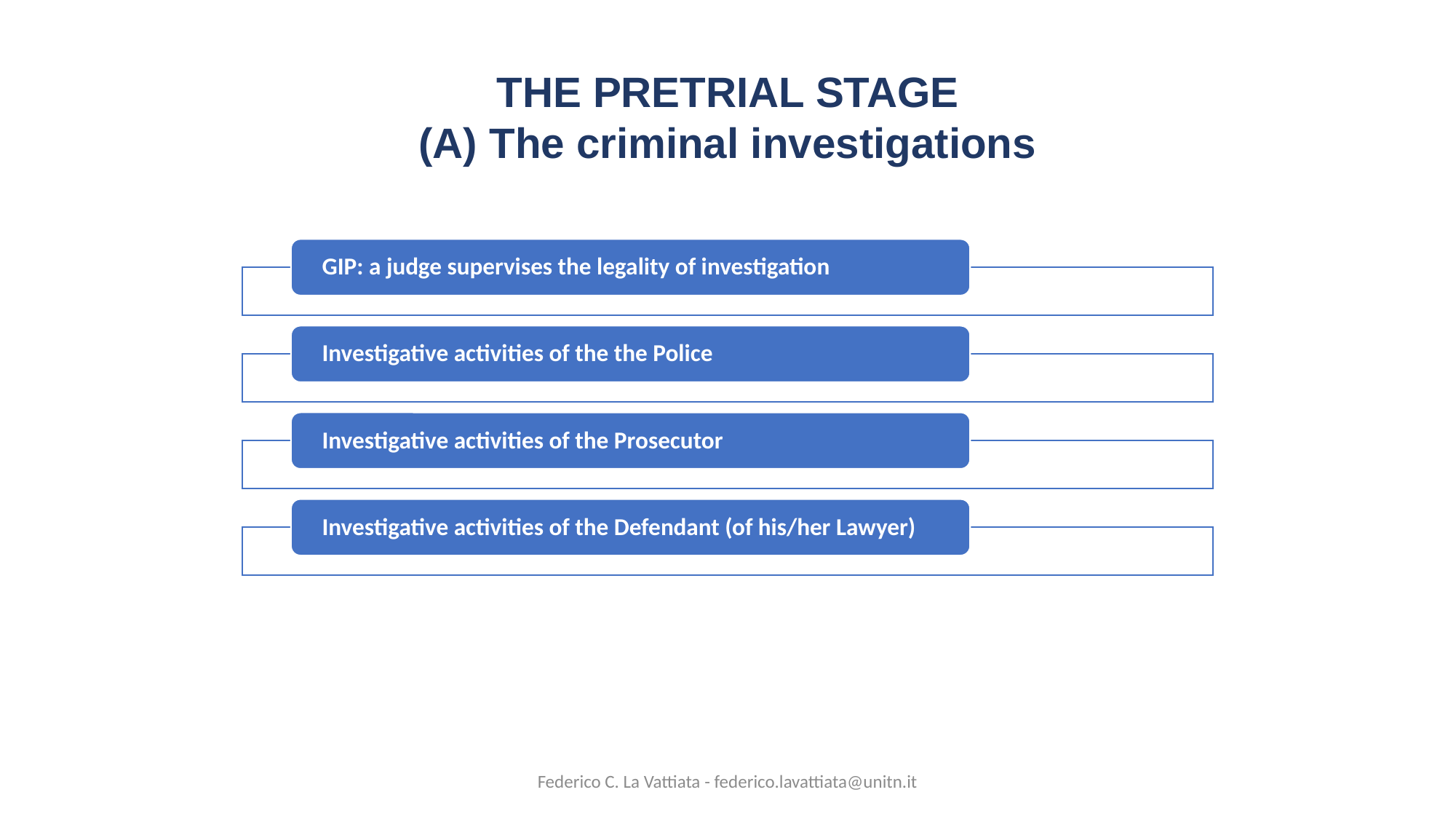

THE PRETRIAL STAGE
(A) The criminal investigations
GIP: a judge supervises the legality of investigation
Investigative activities of the the Police
Investigative activities of the Prosecutor
Investigative activities of the Defendant (of his/her Lawyer)
Federico C. La Vattiata - federico.lavattiata@unitn.it